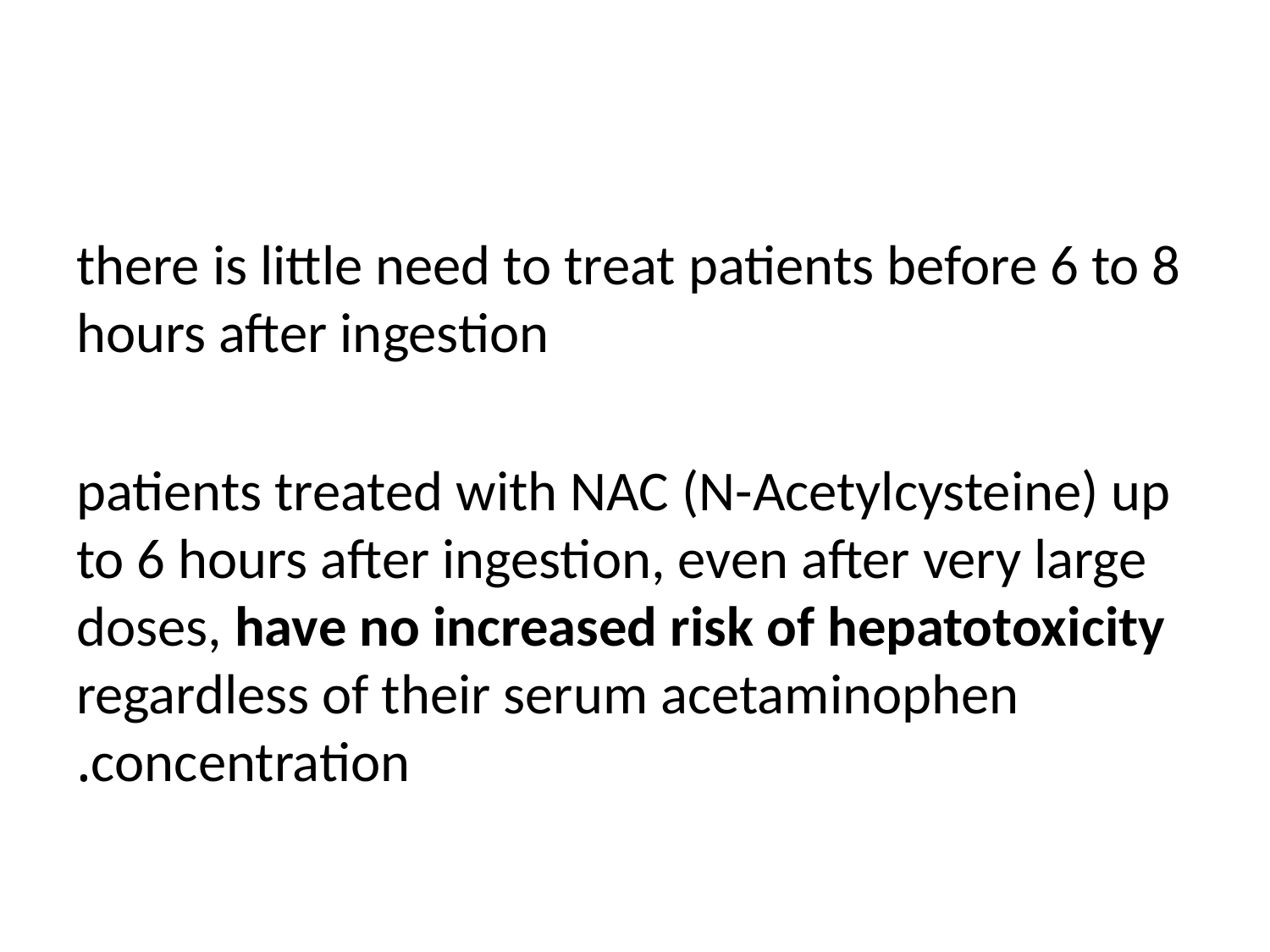

#
there is little need to treat patients before 6 to 8 hours after ingestion

patients treated with NAC (N-Acetylcysteine) up to 6 hours after ingestion, even after very large doses, have no increased risk of hepatotoxicity regardless of their serum acetaminophen concentration.